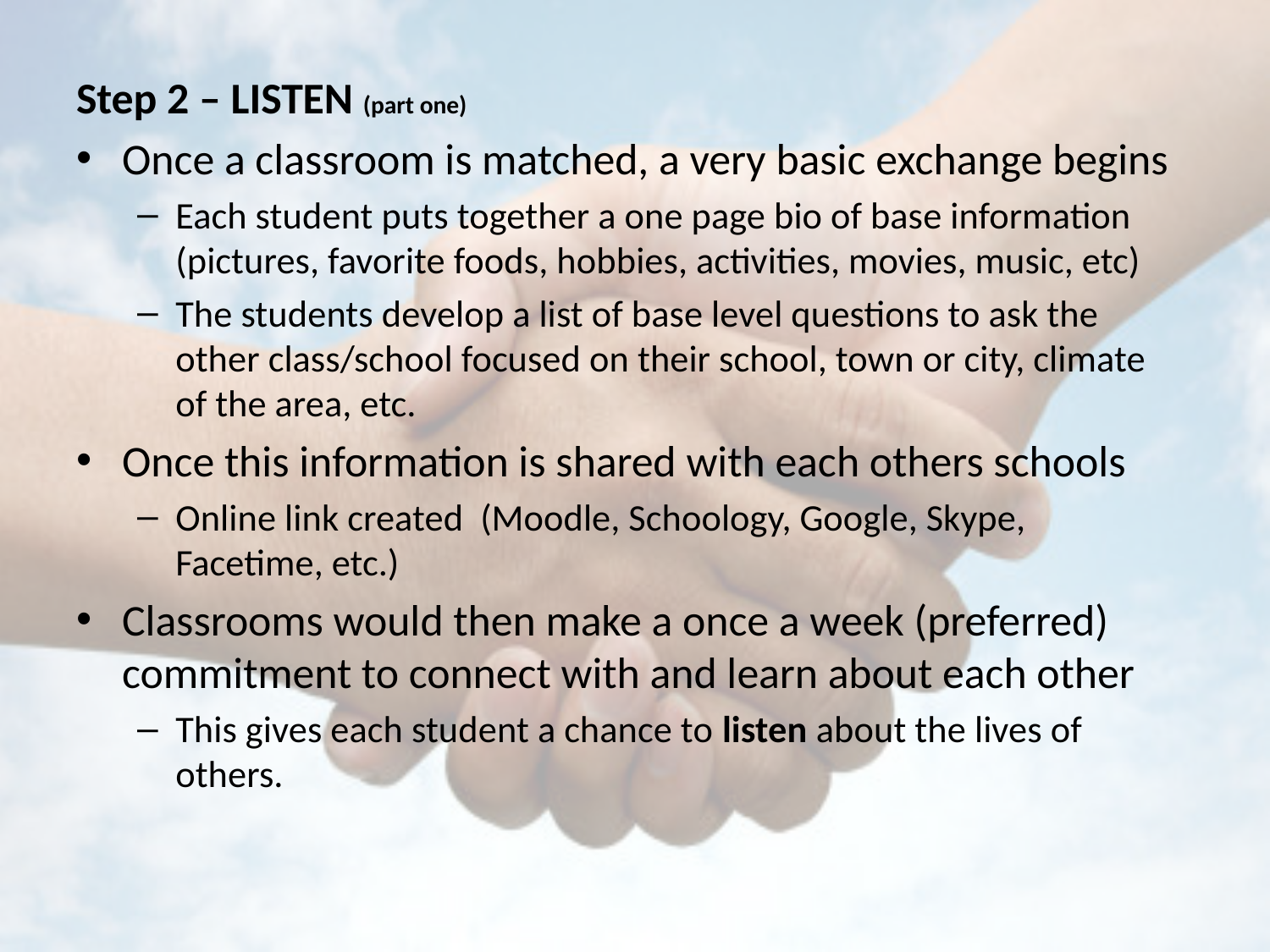

Step 2 – LISTEN (part one)
Once a classroom is matched, a very basic exchange begins
Each student puts together a one page bio of base information (pictures, favorite foods, hobbies, activities, movies, music, etc)
The students develop a list of base level questions to ask the other class/school focused on their school, town or city, climate of the area, etc.
Once this information is shared with each others schools
Online link created  (Moodle, Schoology, Google, Skype, Facetime, etc.)
Classrooms would then make a once a week (preferred) commitment to connect with and learn about each other
This gives each student a chance to listen about the lives of others.